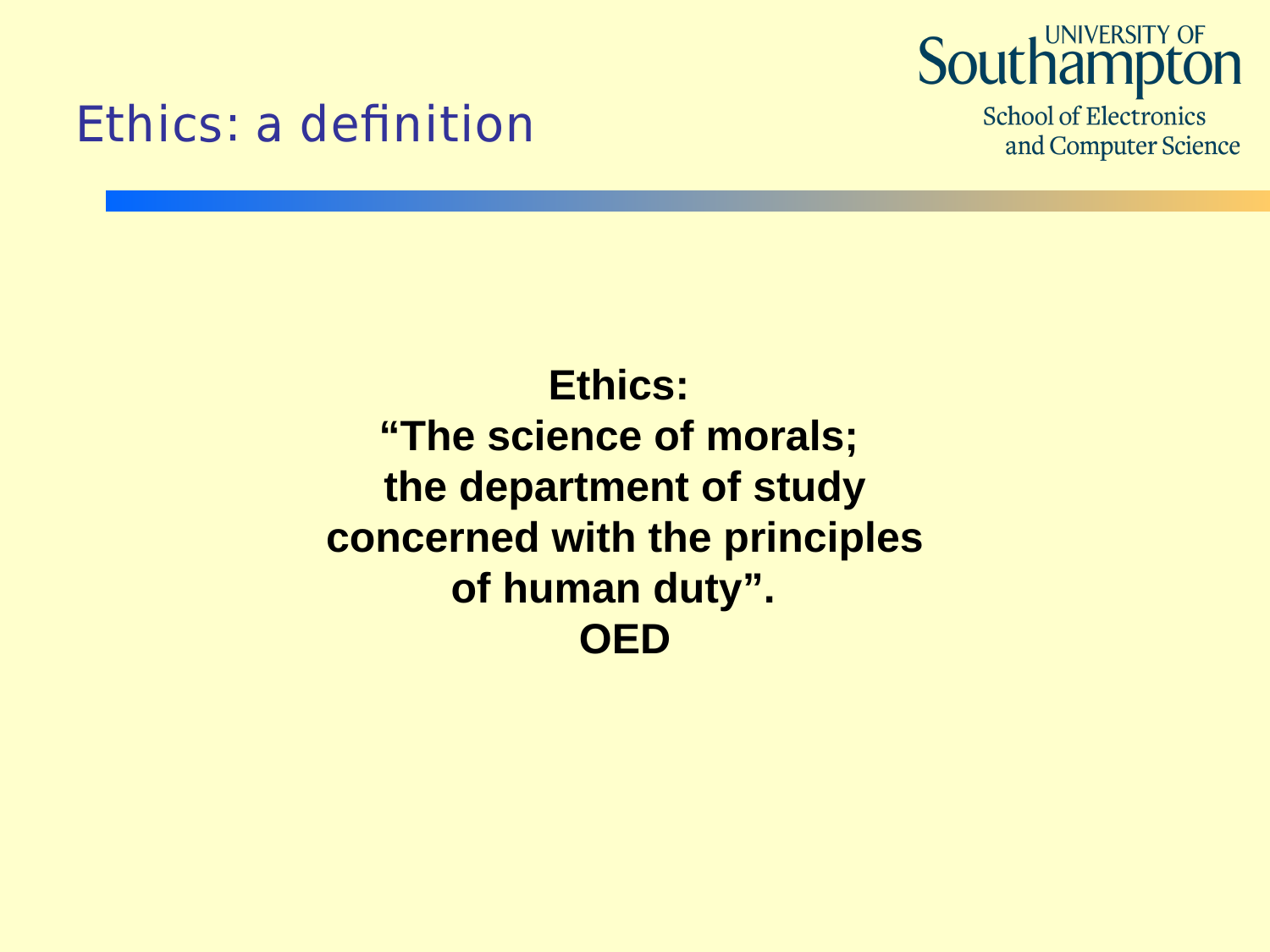

# Ethics: a definition
Ethics:
“The science of morals;
the department of study concerned with the principles of human duty”.
OED